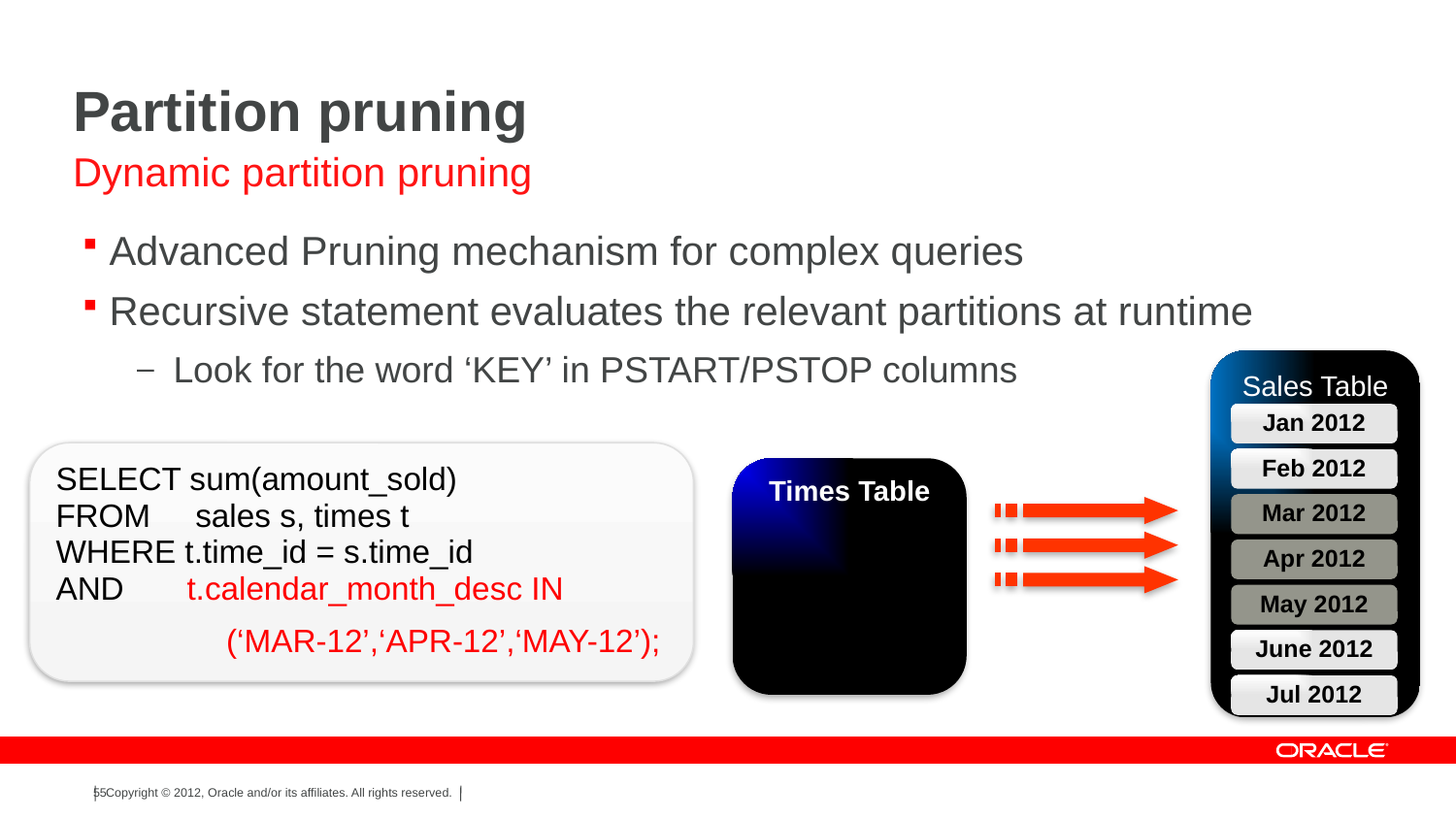

# Partition pruning
Dynamic partition pruning

Advanced Pruning mechanism for complex queries
Recursive statement evaluates the relevant partitions at runtime
Look for the word ‘KEY’ in PSTART/PSTOP columns
Sales Table
Jan 2012
SELECT sum(amount_sold)
FROM     sales s, times t
WHERE t.time_id = s.time_id
AND       t.calendar_month_desc IN
                   (‘MAR-12’,‘APR-12’,‘MAY-12’);
Feb 2012
Times Table
Mar 2012

Apr 2012

May 2012
June 2012
Jul 2012